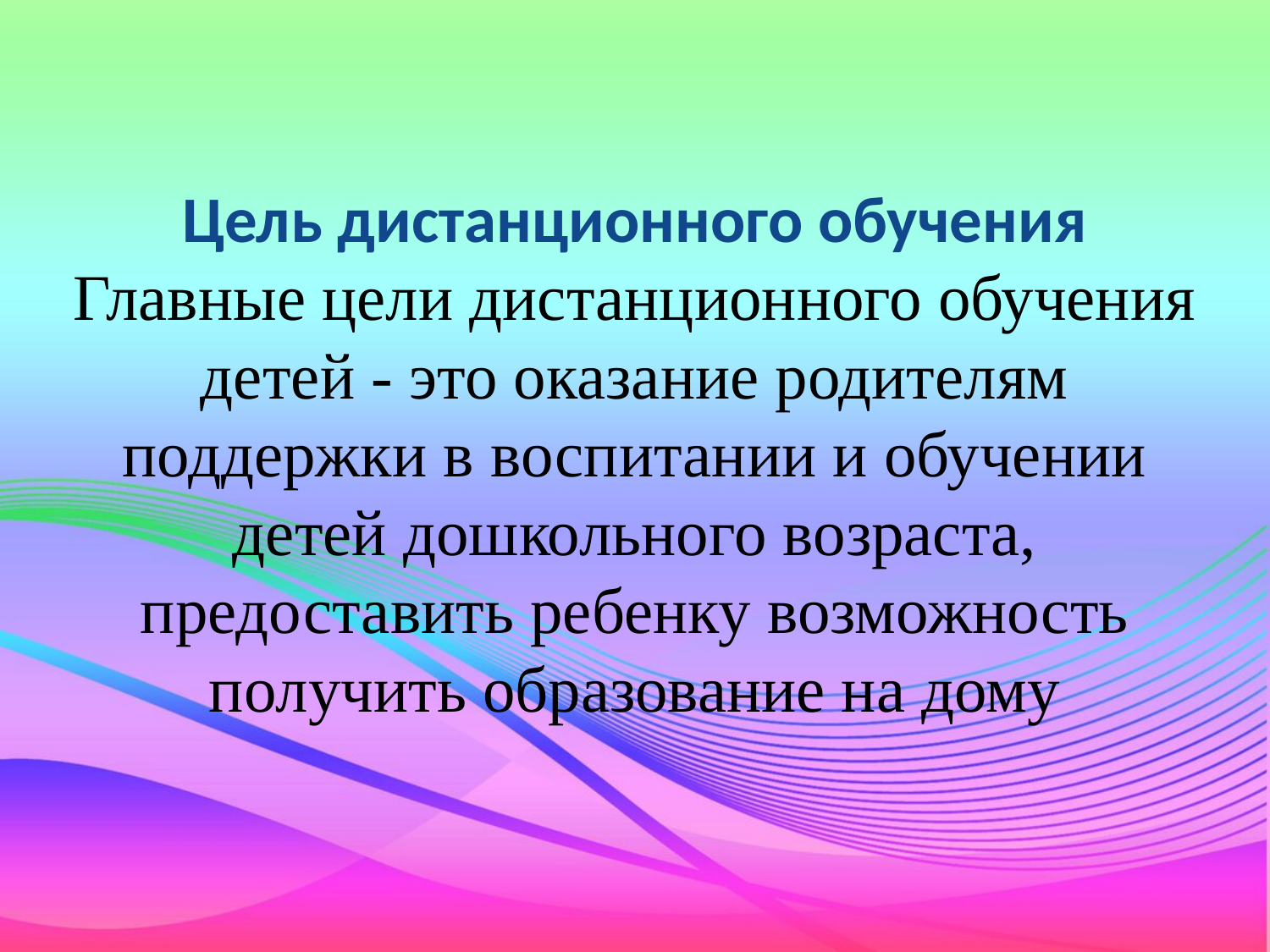

# Цель дистанционного обучения Главные цели дистанционного обучения детей - это оказание родителям поддержки в воспитании и обучении детей дошкольного возраста, предоставить ребенку возможность получить образование на дому